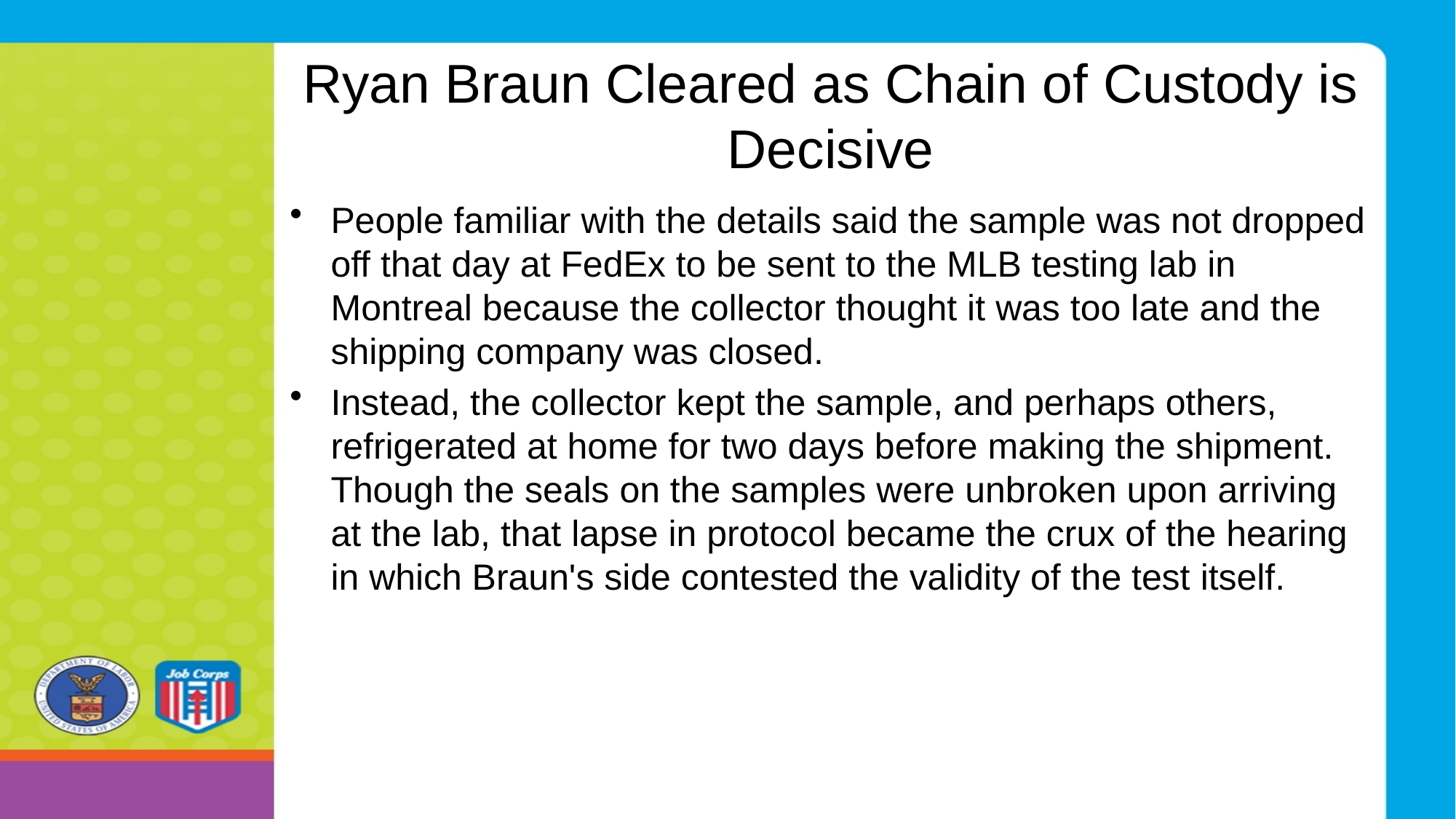

# Ryan Braun Cleared as Chain of Custody is Decisive
People familiar with the details said the sample was not dropped off that day at FedEx to be sent to the MLB testing lab in Montreal because the collector thought it was too late and the shipping company was closed.
Instead, the collector kept the sample, and perhaps others, refrigerated at home for two days before making the shipment. Though the seals on the samples were unbroken upon arriving at the lab, that lapse in protocol became the crux of the hearing in which Braun's side contested the validity of the test itself.